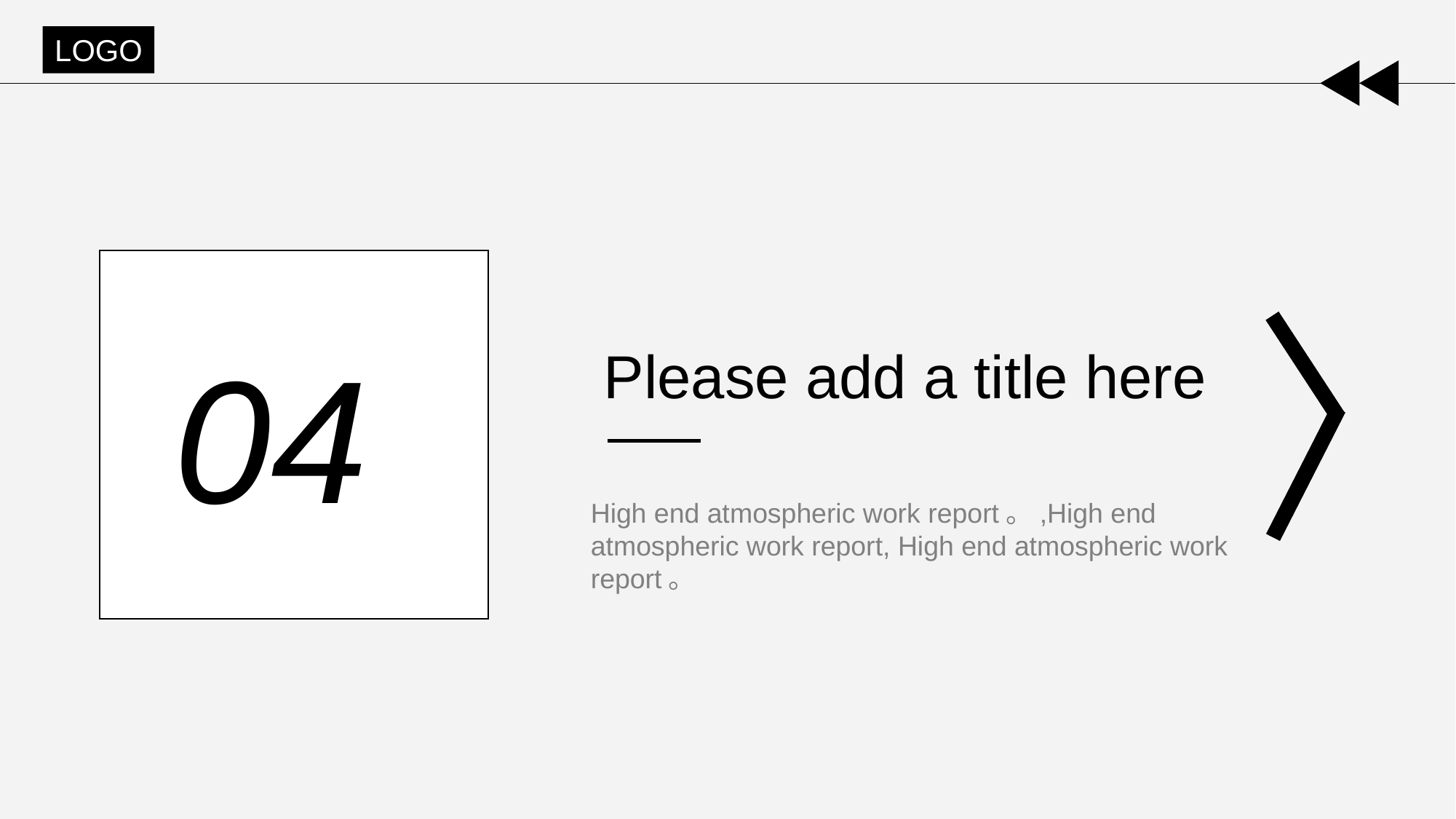

LOGO

04
Please add a title here
High end atmospheric work report。,High end atmospheric work report, High end atmospheric work report。